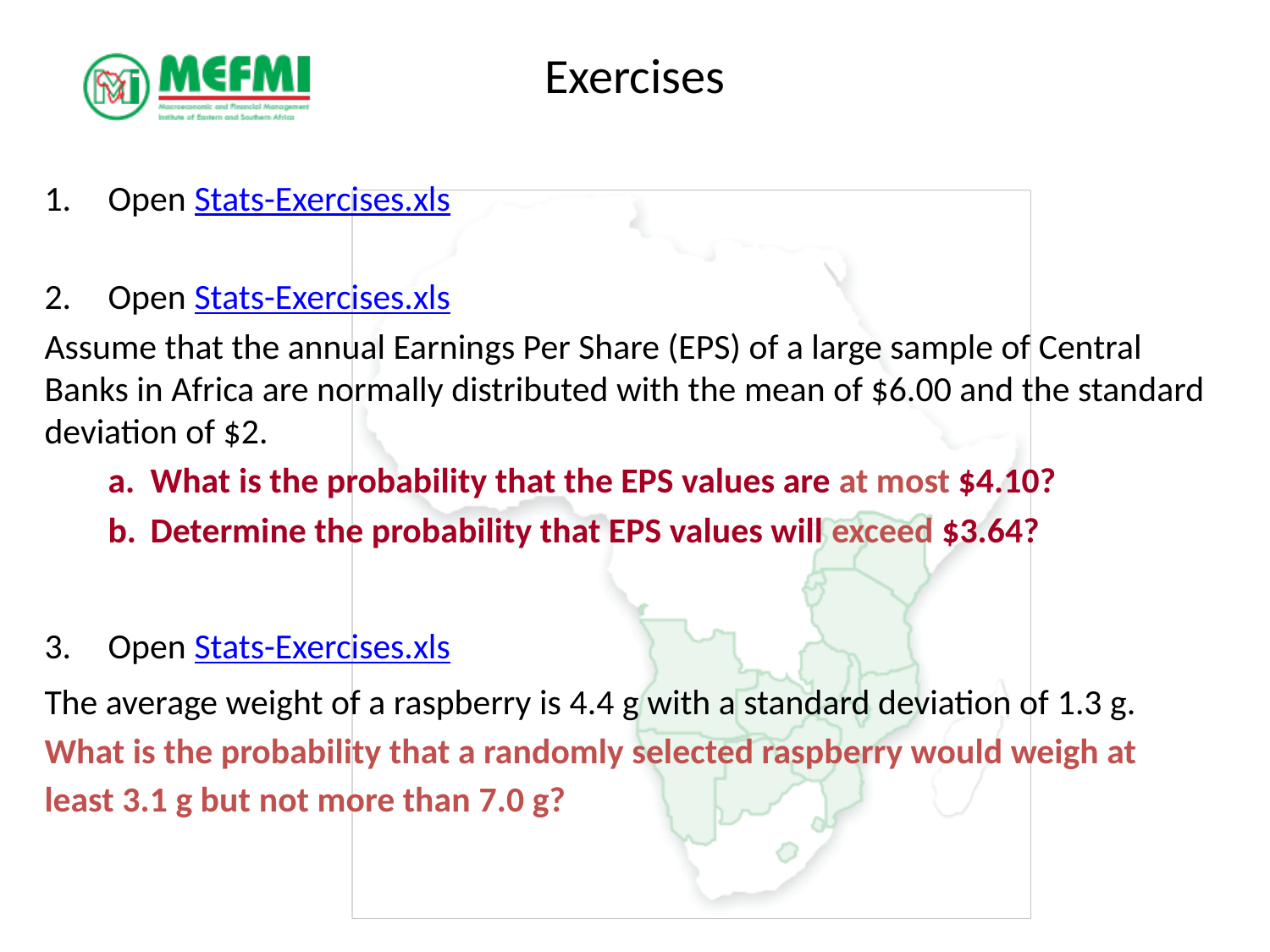

# Exercises
Open Stats-Exercises.xls

Open Stats-Exercises.xls
Assume that the annual Earnings Per Share (EPS) of a large sample of Central Banks in Africa are normally distributed with the mean of $6.00 and the standard deviation of $2.
What is the probability that the EPS values are at most $4.10?
Determine the probability that EPS values will exceed $3.64?

Open Stats-Exercises.xls
The average weight of a raspberry is 4.4 g with a standard deviation of 1.3 g. What is the probability that a randomly selected raspberry would weigh at least 3.1 g but not more than 7.0 g?